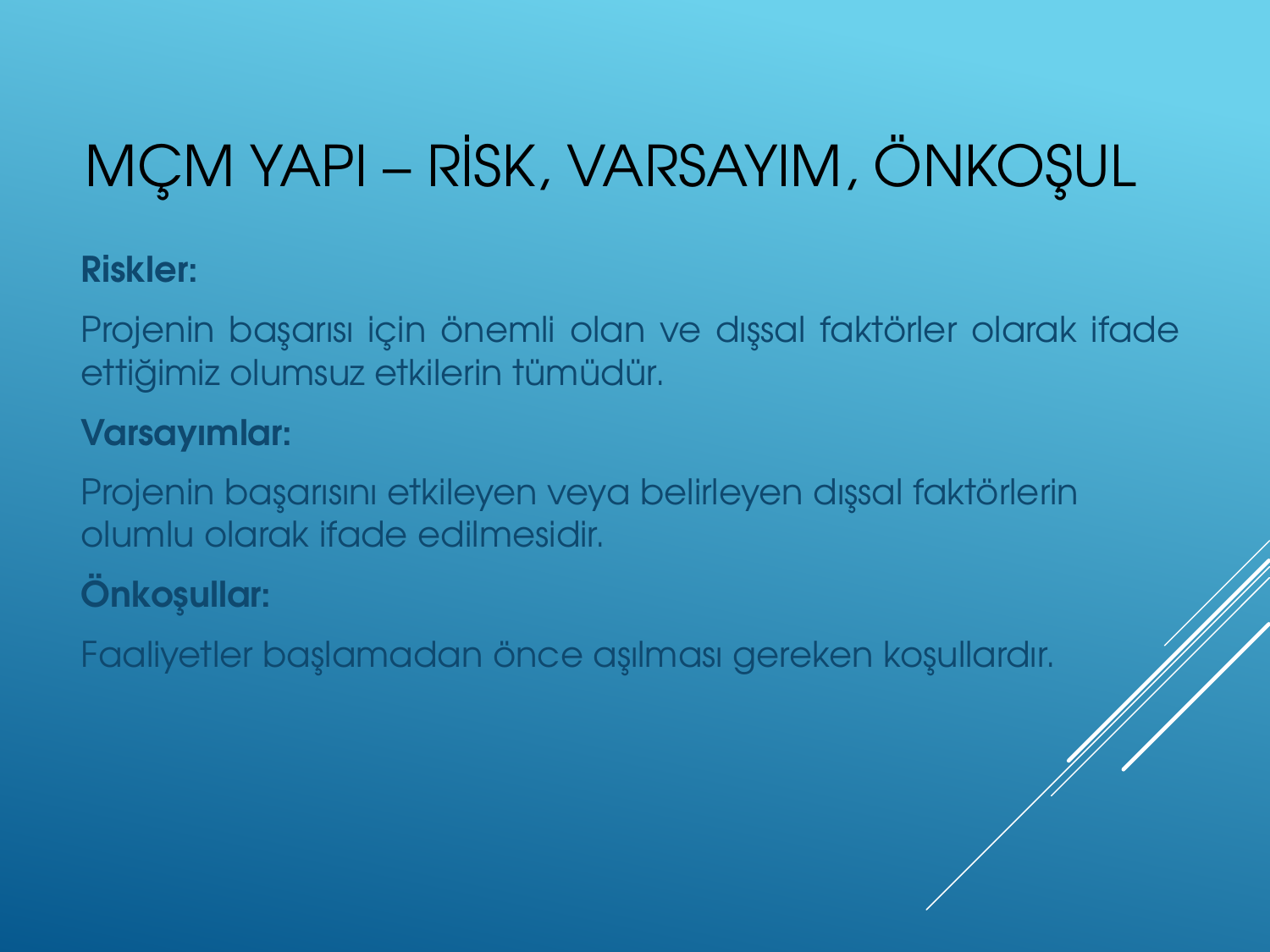

# MÇM Yapı – Risk, Varsayım, Önkoşul
Riskler:
Projenin başarısı için önemli olan ve dışsal faktörler olarak ifade ettiğimiz olumsuz etkilerin tümüdür.
Varsayımlar:
Projenin başarısını etkileyen veya belirleyen dışsal faktörlerin olumlu olarak ifade edilmesidir.
Önkoşullar:
Faaliyetler başlamadan önce aşılması gereken koşullardır.